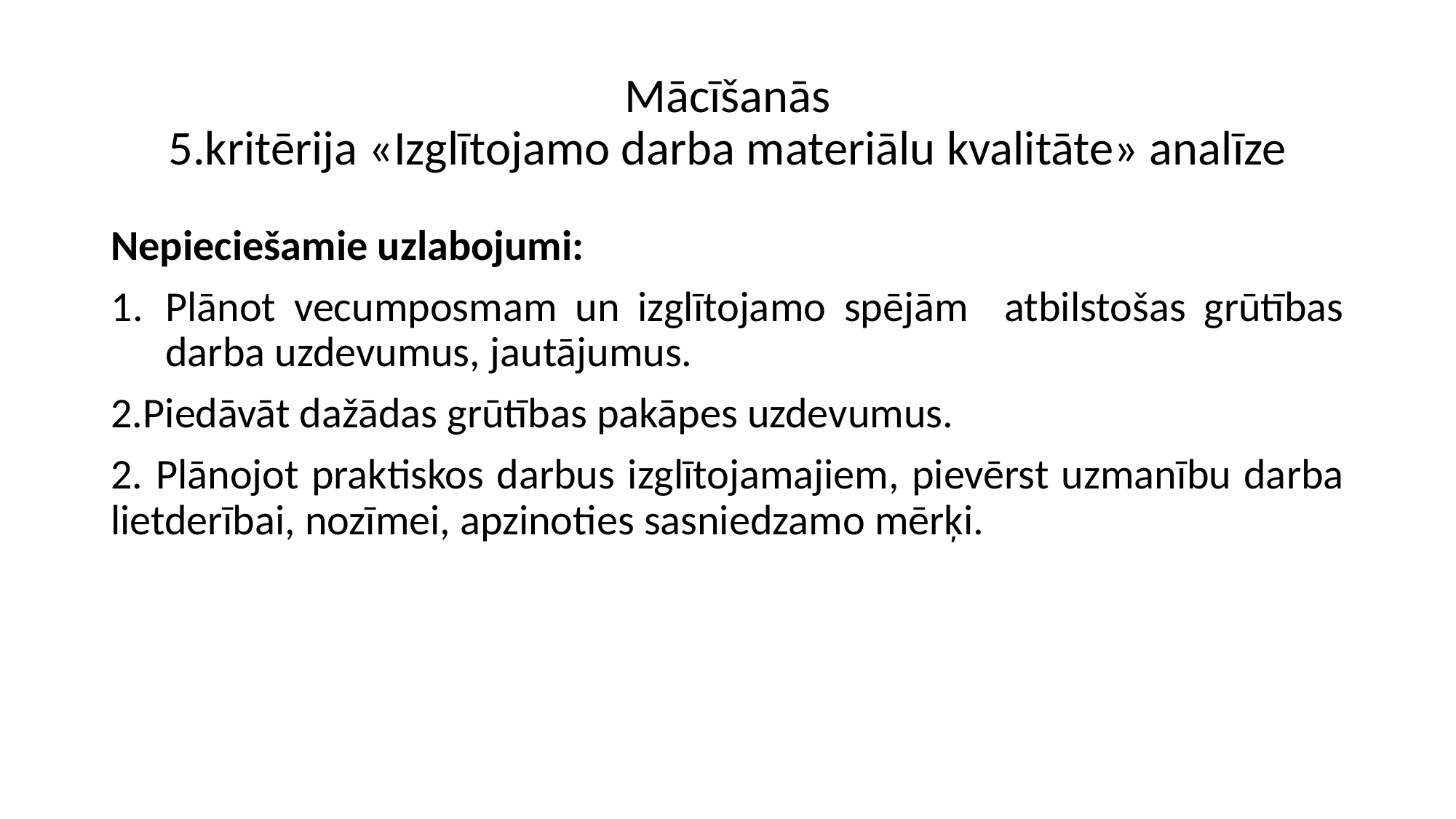

# Mācīšanās 5.kritērija «Izglītojamo darba materiālu kvalitāte» analīze
Nepieciešamie uzlabojumi:
Plānot vecumposmam un izglītojamo spējām  atbilstošas grūtības darba uzdevumus, jautājumus.
2.Piedāvāt dažādas grūtības pakāpes uzdevumus.
2. Plānojot praktiskos darbus izglītojamajiem, pievērst uzmanību darba lietderībai, nozīmei, apzinoties sasniedzamo mērķi.